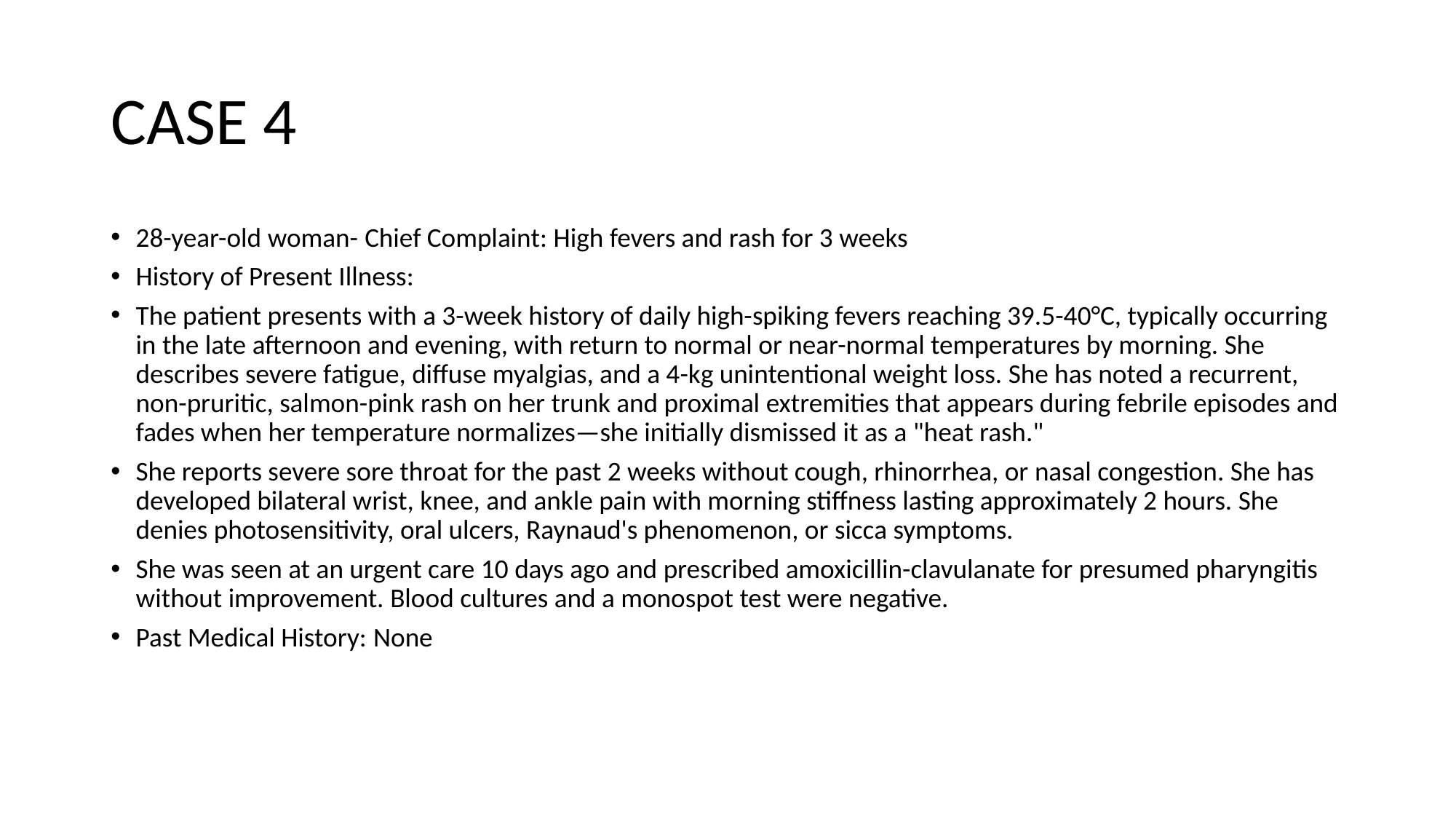

# CASE 4
28-year-old woman- Chief Complaint: High fevers and rash for 3 weeks
History of Present Illness:
The patient presents with a 3-week history of daily high-spiking fevers reaching 39.5-40°C, typically occurring in the late afternoon and evening, with return to normal or near-normal temperatures by morning. She describes severe fatigue, diffuse myalgias, and a 4-kg unintentional weight loss. She has noted a recurrent, non-pruritic, salmon-pink rash on her trunk and proximal extremities that appears during febrile episodes and fades when her temperature normalizes—she initially dismissed it as a "heat rash."
She reports severe sore throat for the past 2 weeks without cough, rhinorrhea, or nasal congestion. She has developed bilateral wrist, knee, and ankle pain with morning stiffness lasting approximately 2 hours. She denies photosensitivity, oral ulcers, Raynaud's phenomenon, or sicca symptoms.
She was seen at an urgent care 10 days ago and prescribed amoxicillin-clavulanate for presumed pharyngitis without improvement. Blood cultures and a monospot test were negative.
Past Medical History: None